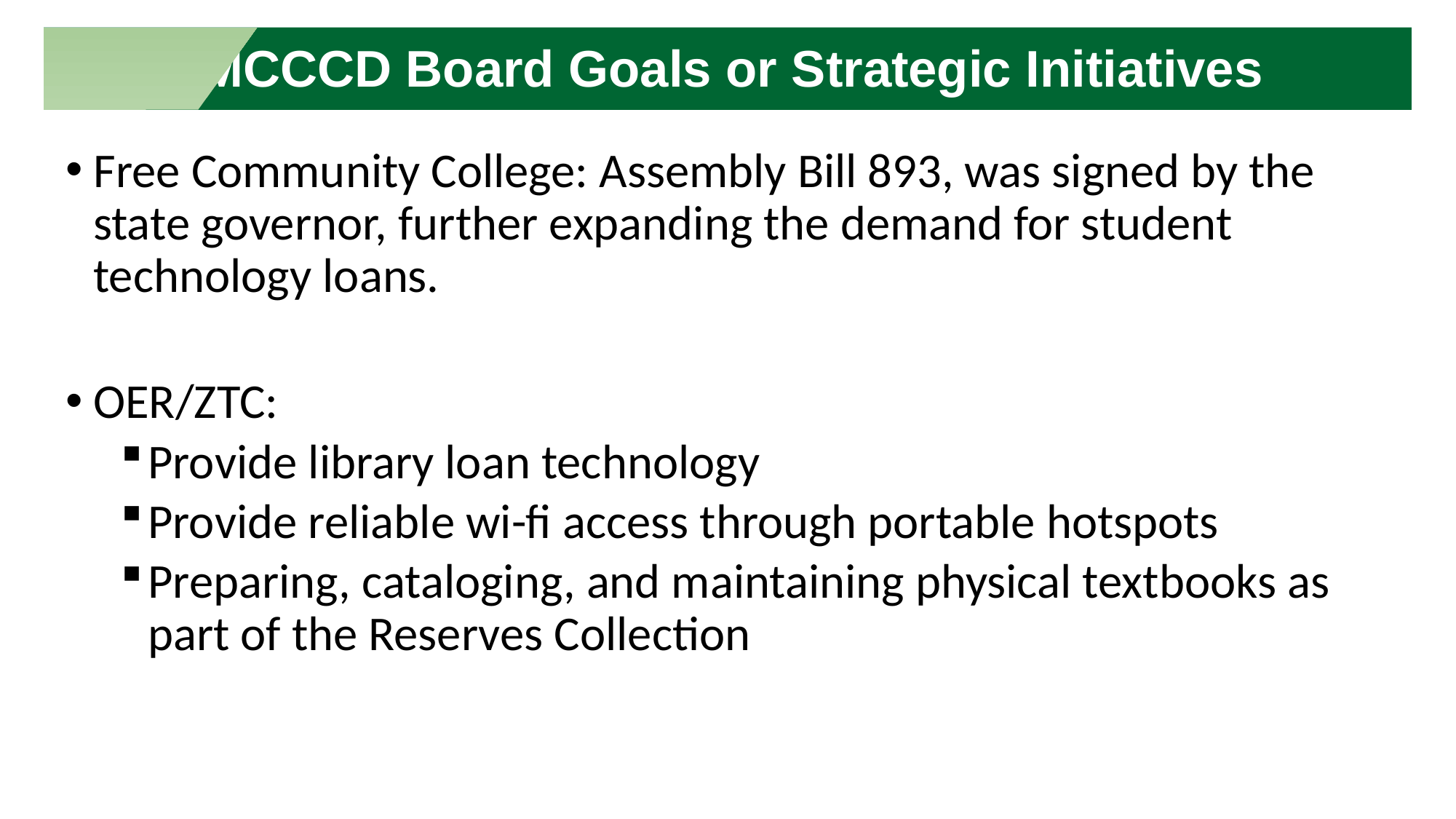

SMCCCD Board Goals or Strategic Initiatives
Free Community College: Assembly Bill 893, was signed by the state governor, further expanding the demand for student technology loans.
OER/ZTC:
Provide library loan technology
Provide reliable wi-fi access through portable hotspots
Preparing, cataloging, and maintaining physical textbooks as part of the Reserves Collection